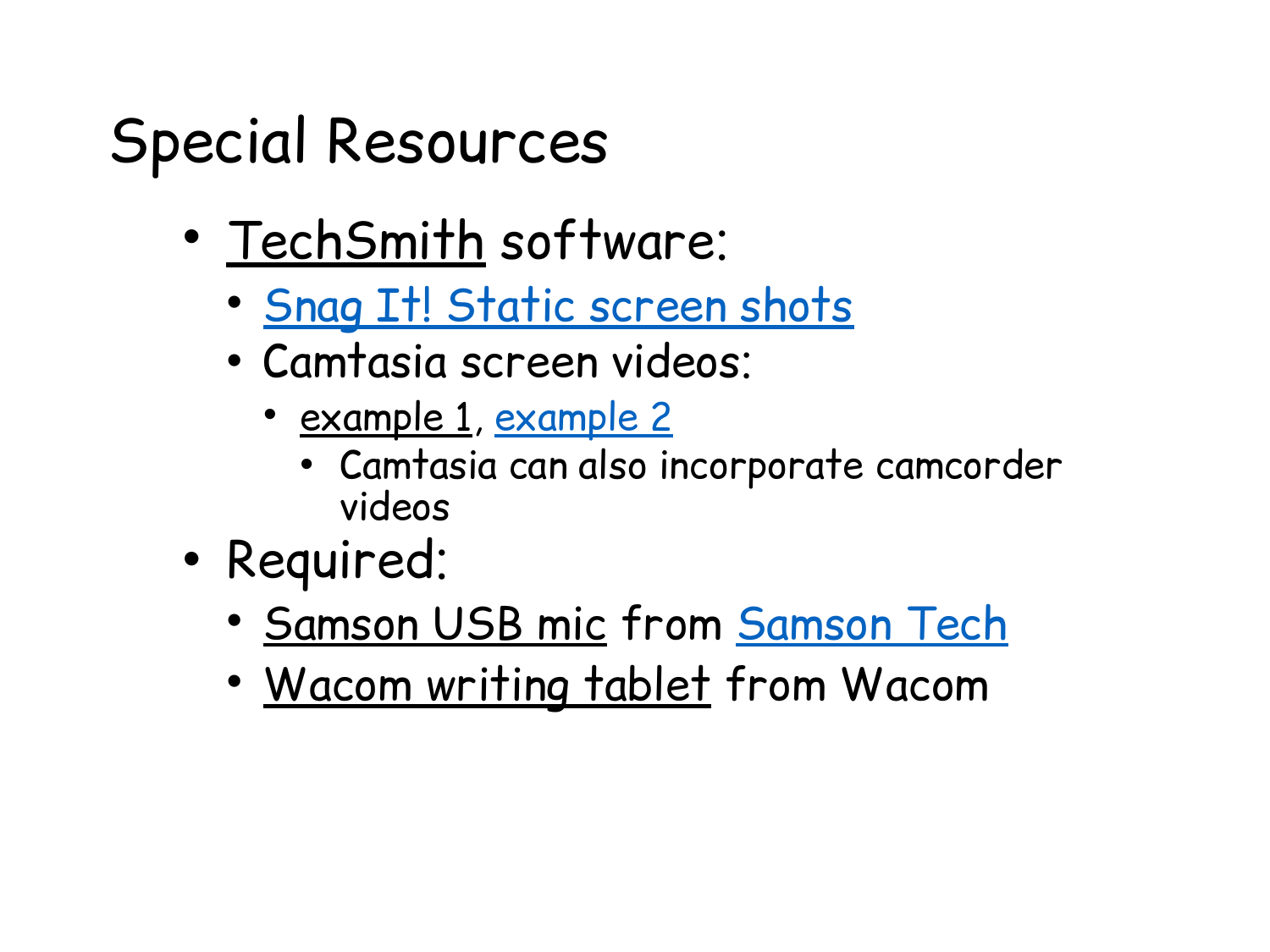

# Special Resources
TechSmith software:
Snag It! Static screen shots
Camtasia screen videos:
example 1, example 2
Camtasia can also incorporate camcorder videos
Required:
Samson USB mic from Samson Tech
Wacom writing tablet from Wacom